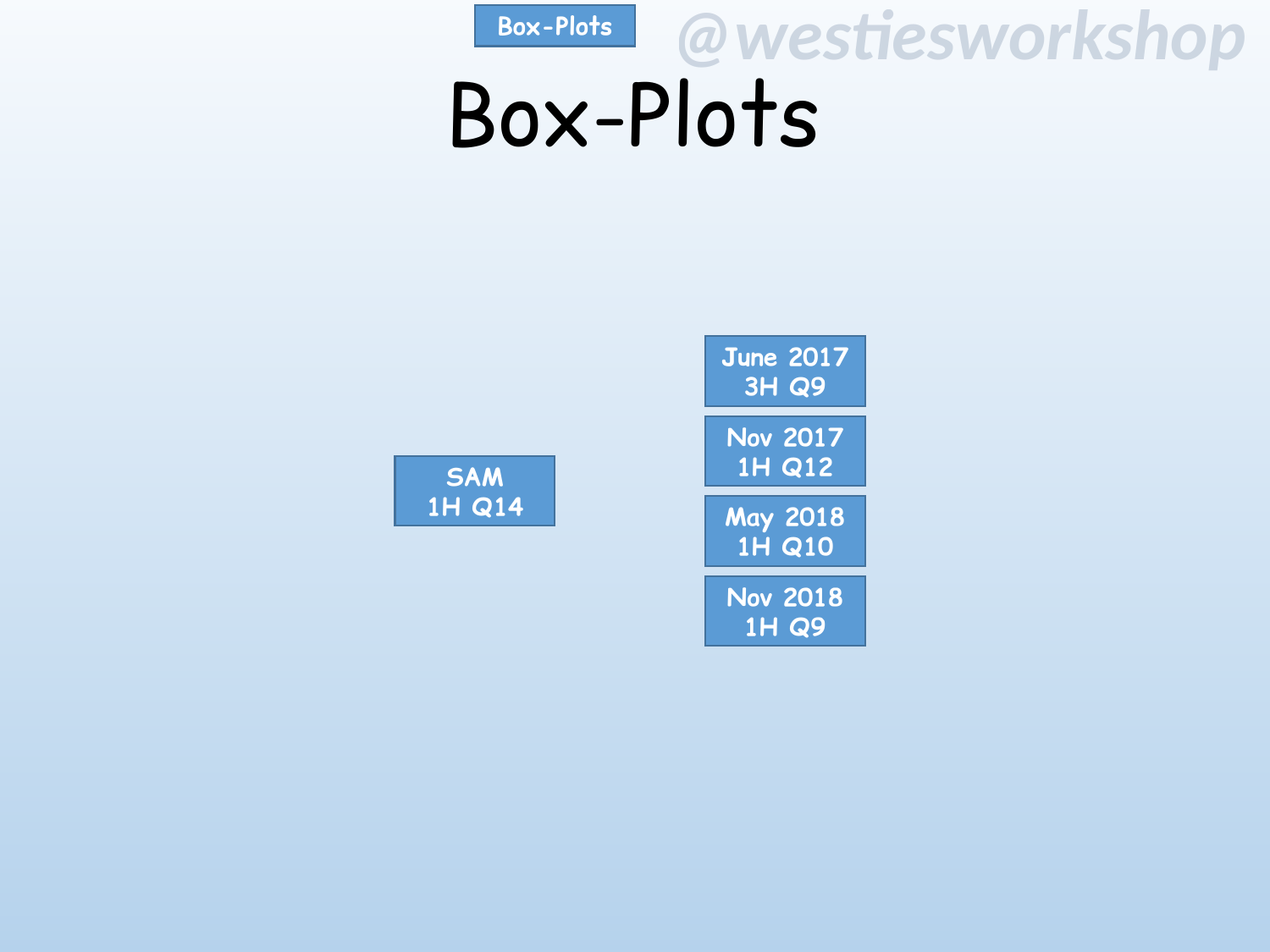

Box-Plots
# Box-Plots
June 2017
3H Q9
Nov 2017
1H Q12
SAM
1H Q14
May 2018
1H Q10
Nov 2018
1H Q9